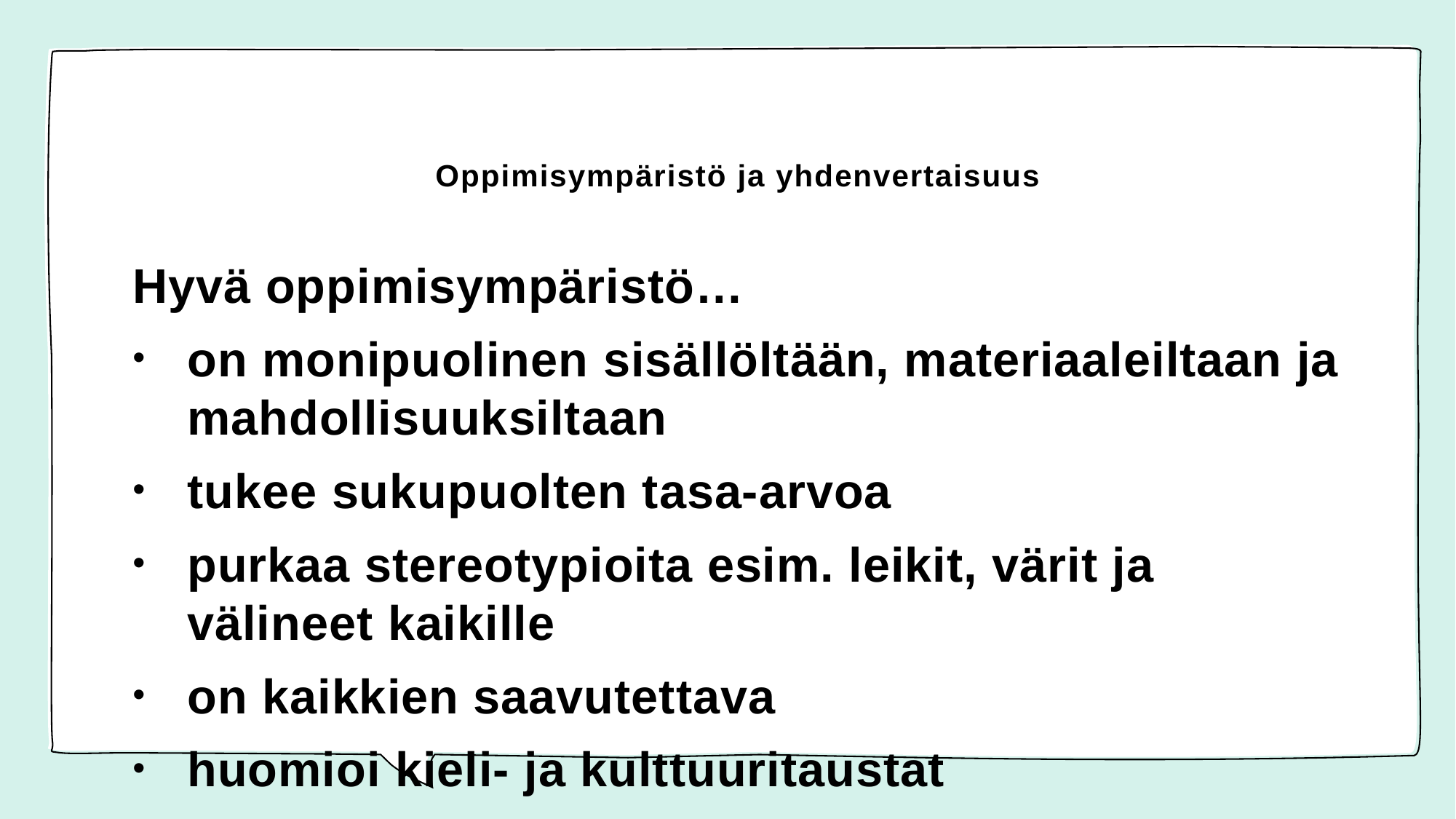

# Oppimisympäristö ja yhdenvertaisuus
Hyvä oppimisympäristö…
on monipuolinen sisällöltään, materiaaleiltaan ja mahdollisuuksiltaan
tukee sukupuolten tasa-arvoa
purkaa stereotypioita esim. leikit, värit ja välineet kaikille
on kaikkien saavutettava
huomioi kieli- ja kulttuuritaustat